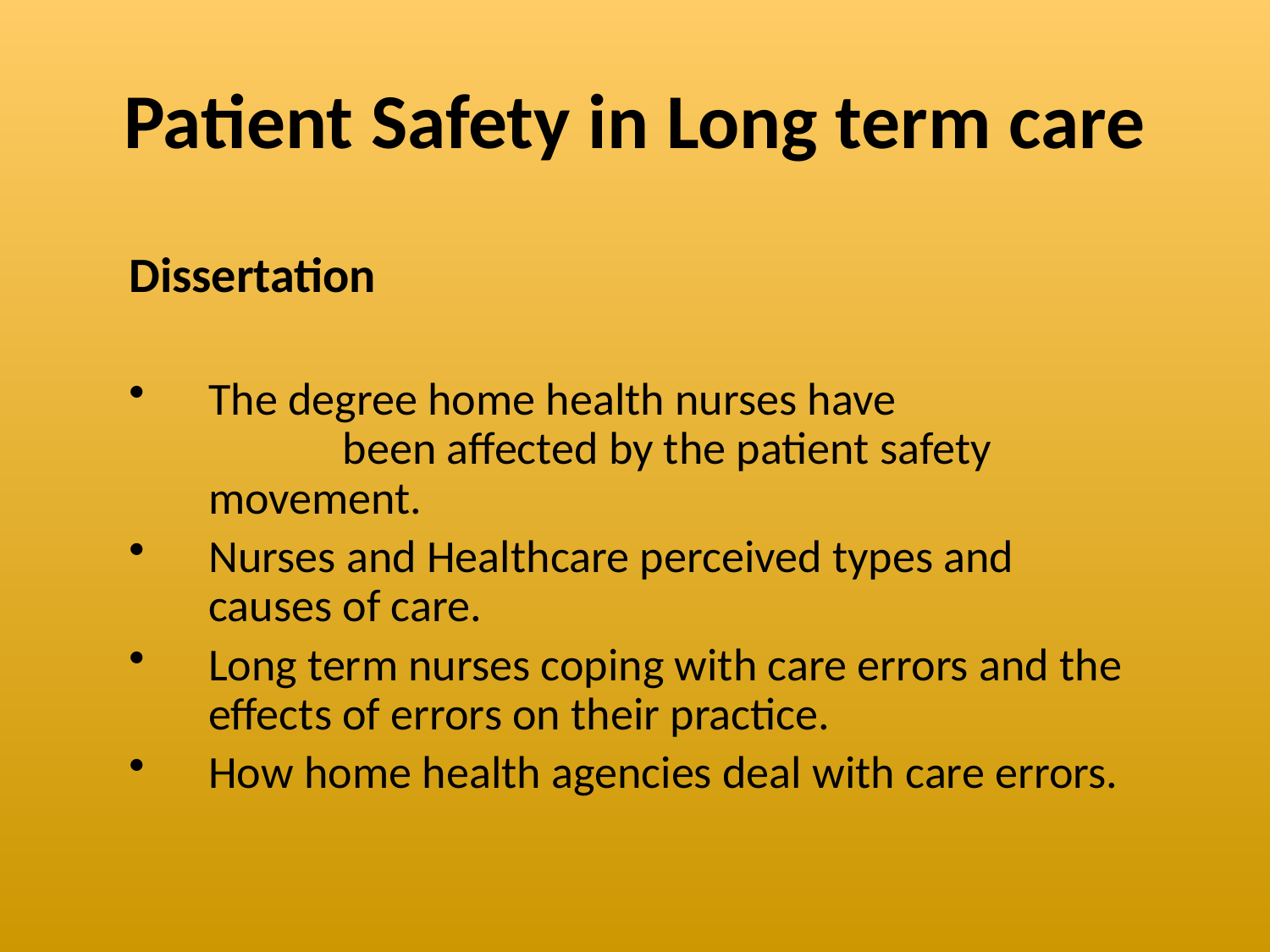

# Patient Safety in Long term care
Dissertation

The degree home health nurses have                                    been affected by the patient safety movement.
Nurses and Healthcare perceived types and causes of care.
Long term nurses coping with care errors and the effects of errors on their practice.
How home health agencies deal with care errors.